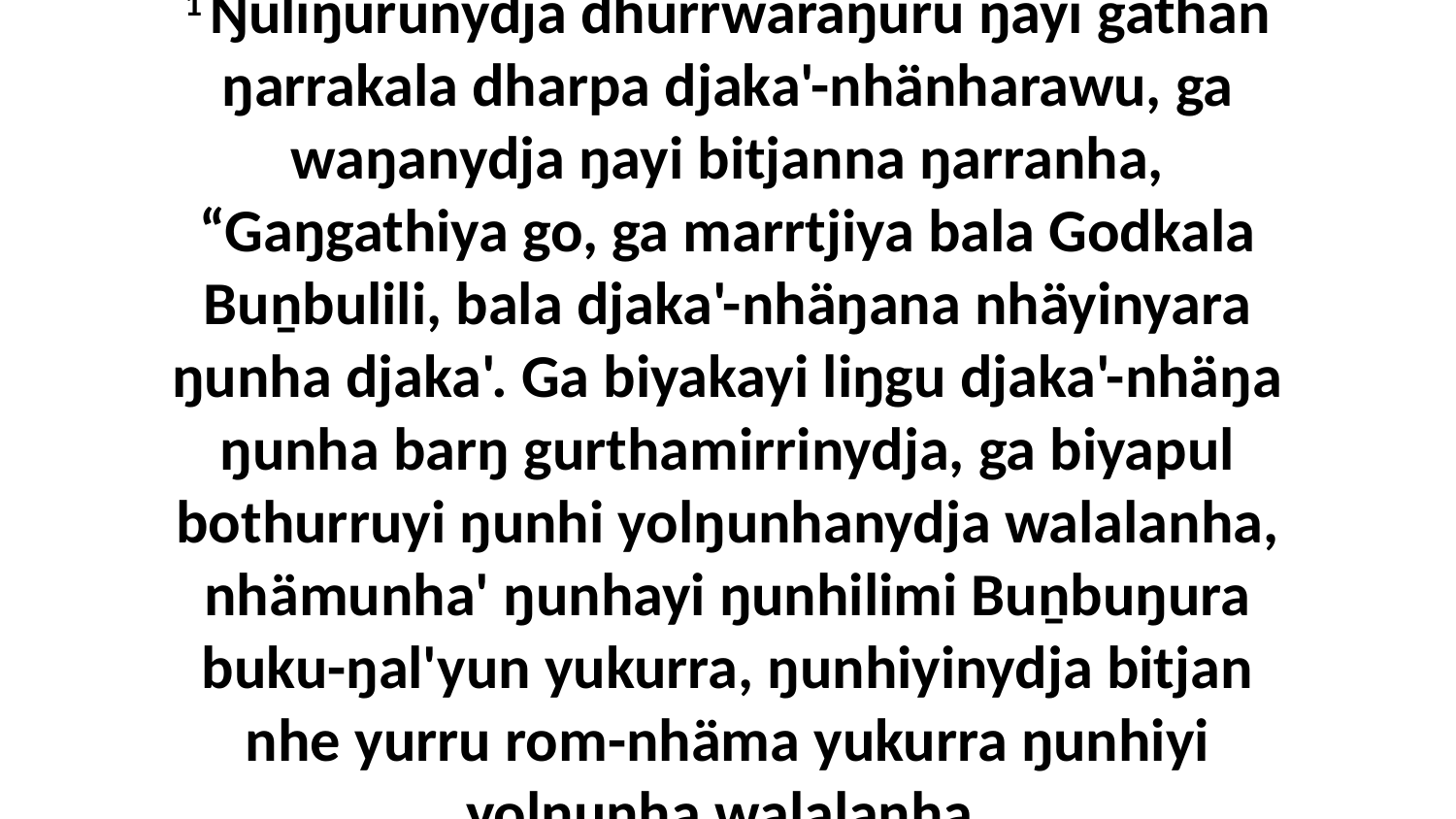

1 Ŋuliŋurunydja dhurrwaraŋuru ŋayi gathan ŋarrakala dharpa djaka'-nhänharawu, ga waŋanydja ŋayi bitjanna ŋarranha, “Gaŋgathiya go, ga marrtjiya bala Godkala Buṉbulili, bala djaka'-nhäŋana nhäyinyara ŋunha djaka'. Ga biyakayi liŋgu djaka'-nhäŋa ŋunha barŋ gurthamirrinydja, ga biyapul bothurruyi ŋunhi yolŋunhanydja walalanha, nhämunha' ŋunhayi ŋunhilimi Buṉbuŋura buku-ŋal'yun yukurra, ŋunhiyinydja bitjan nhe yurru rom-nhäma yukurra ŋunhiyi yolŋunha walalanha.